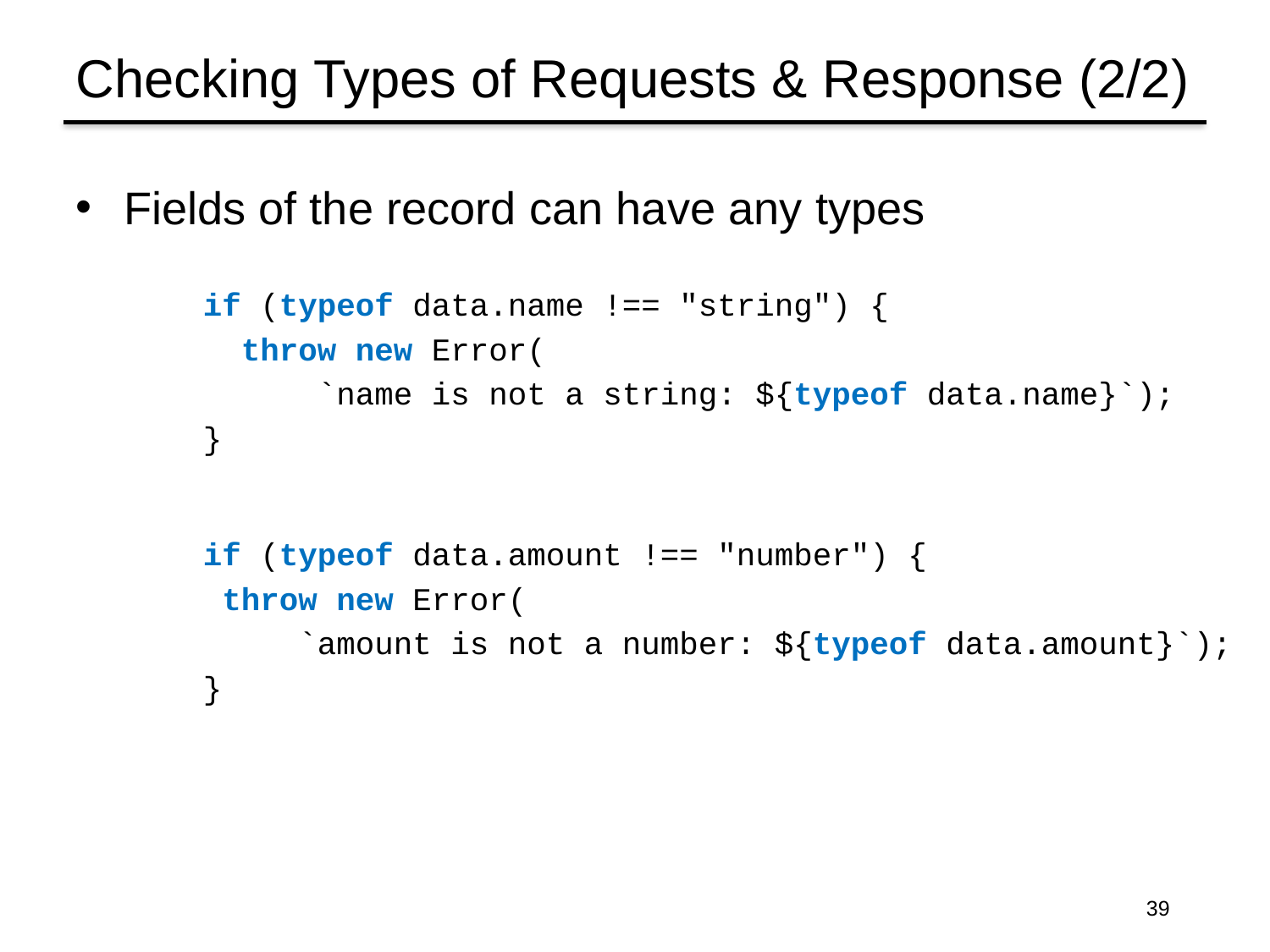

# Checking Types of Requests & Response (2/2)
Fields of the record can have any types

if (typeof data.name !== "string") {
  throw new Error(
      `name is not a string: ${typeof data.name}`);
}

if (typeof data.amount !== "number") {
 throw new Error(
     `amount is not a number: ${typeof data.amount}`);
}

39